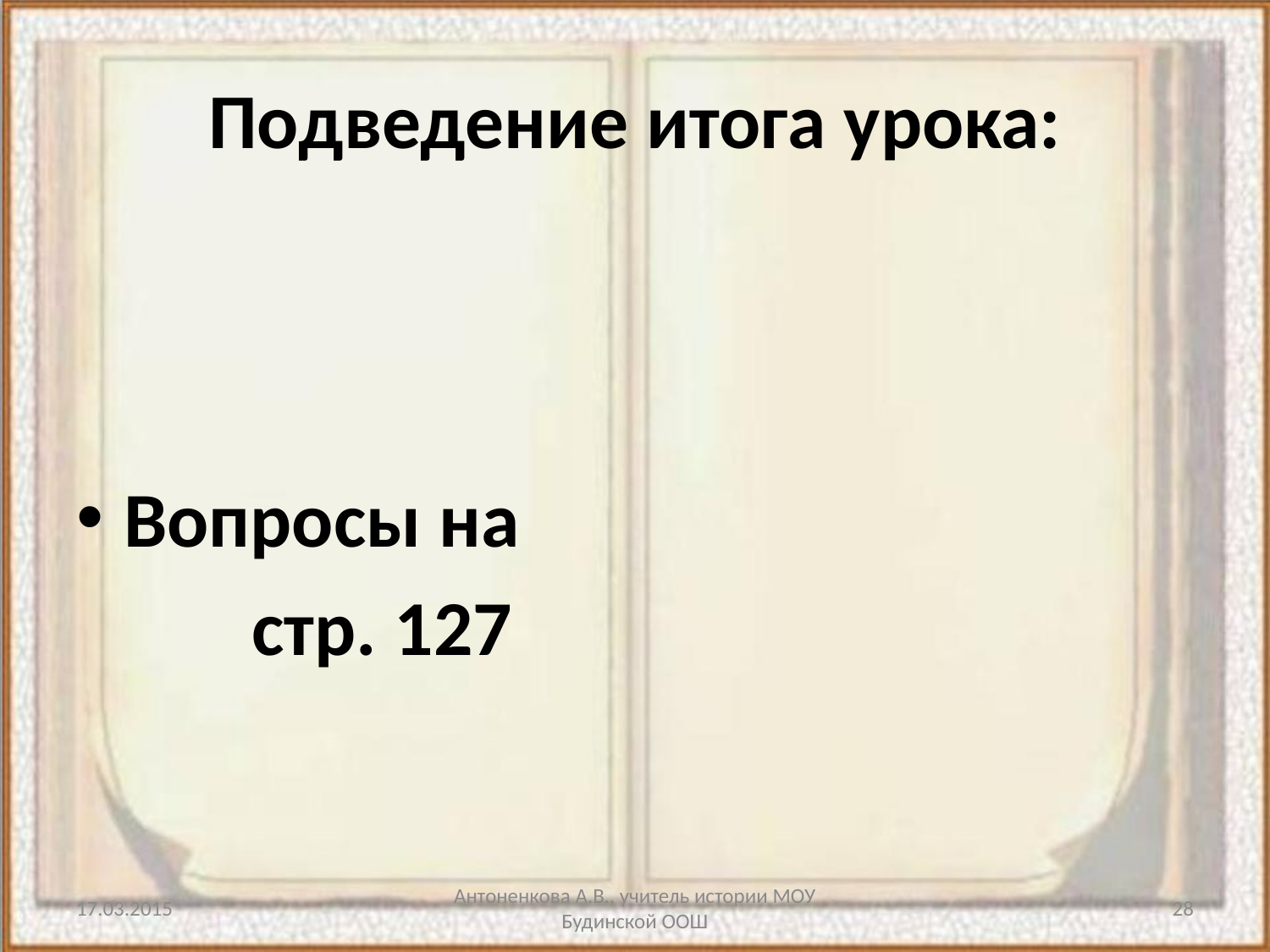

# Подведение итога урока:

Вопросы на
          стр. 127
17.03.2015
Антоненкова А.В., учитель истории МОУ Будинской ООШ
28